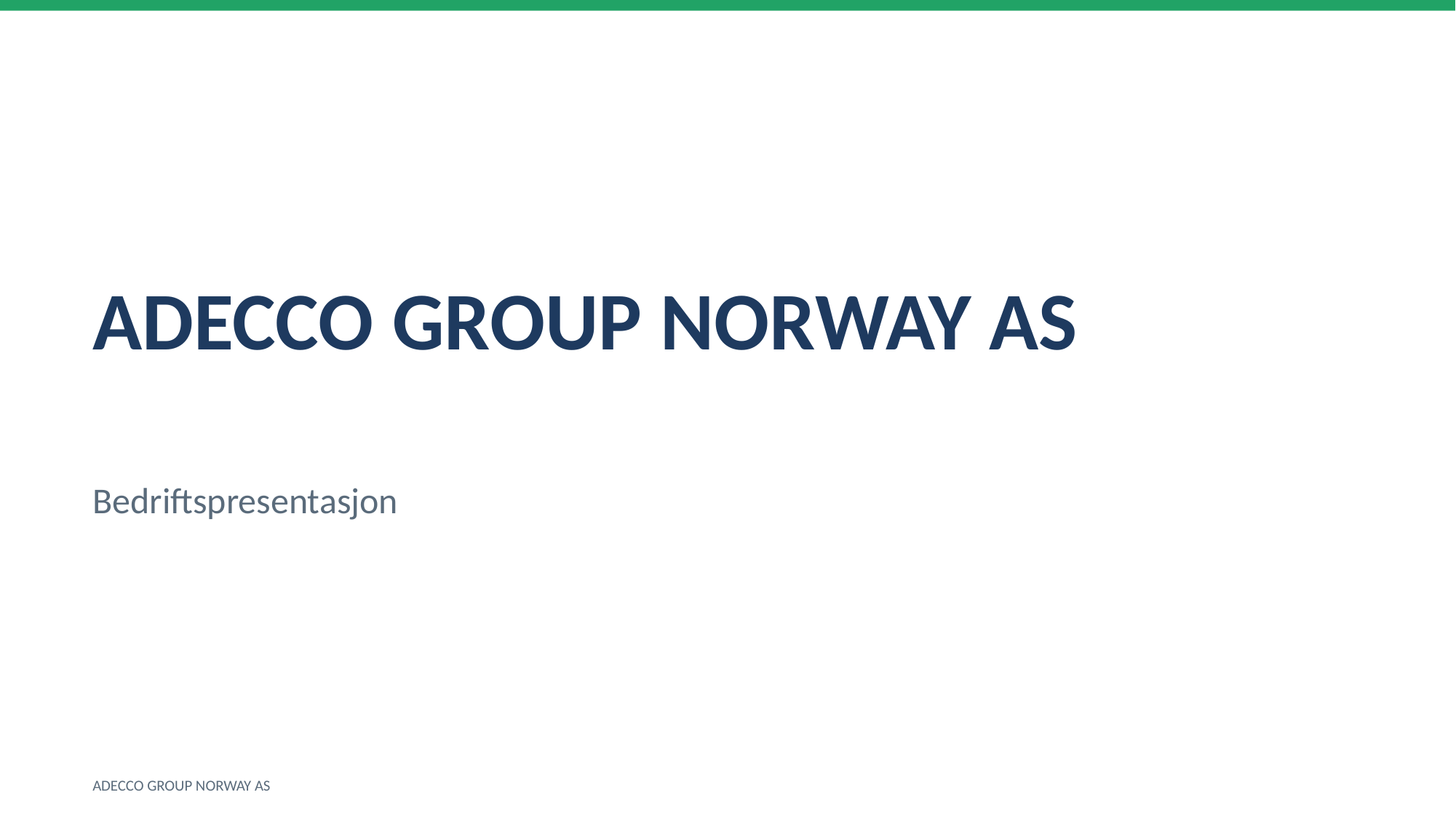

ADECCO GROUP NORWAY AS
Bedriftspresentasjon
ADECCO GROUP NORWAY AS